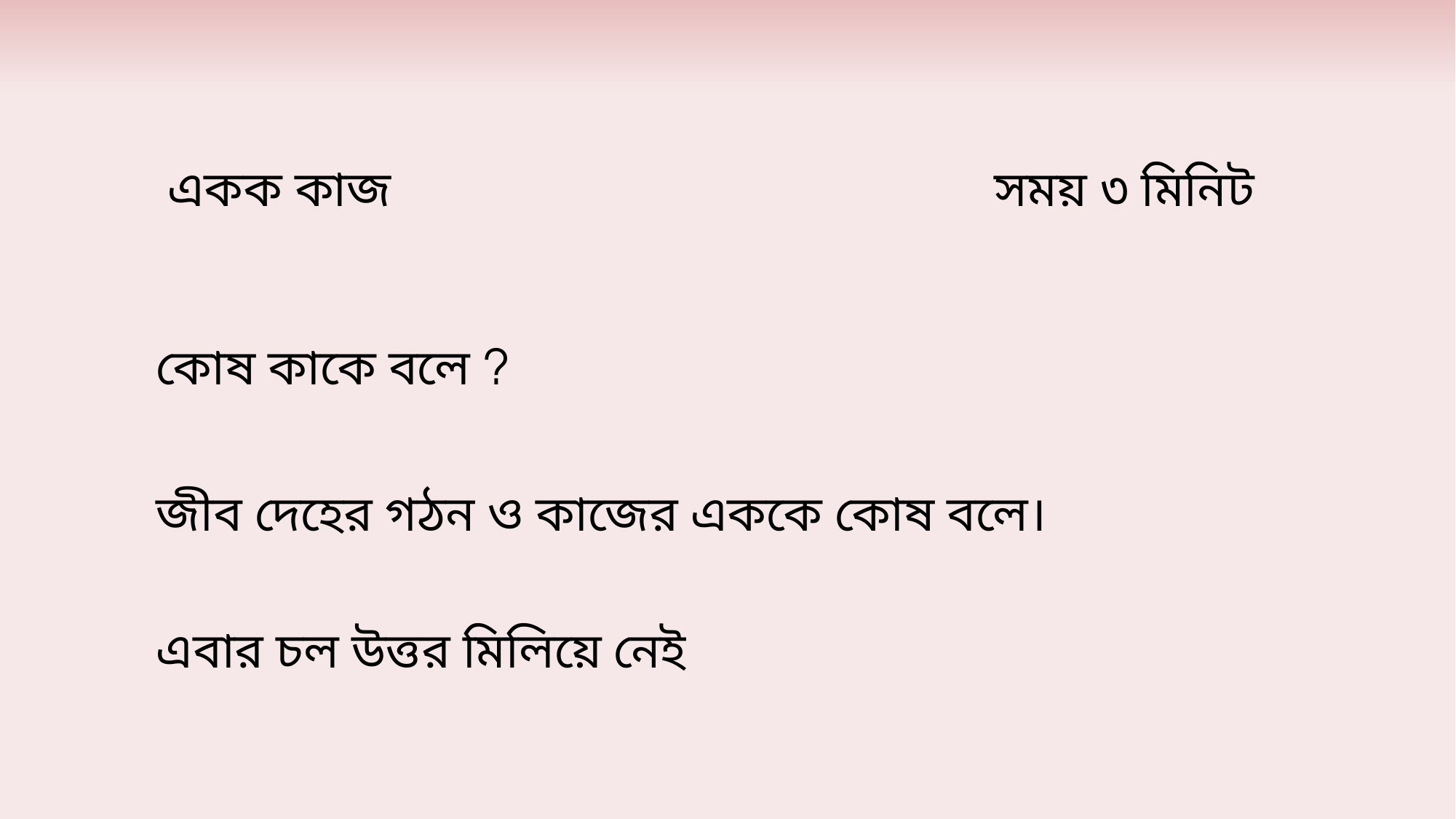

একক কাজ                                                সময় ৩ মিনিট
কোষ কাকে বলে ?
জীব দেহের গঠন ও কাজের এককে কোষ বলে।
এবার চল উত্তর মিলিয়ে নেই